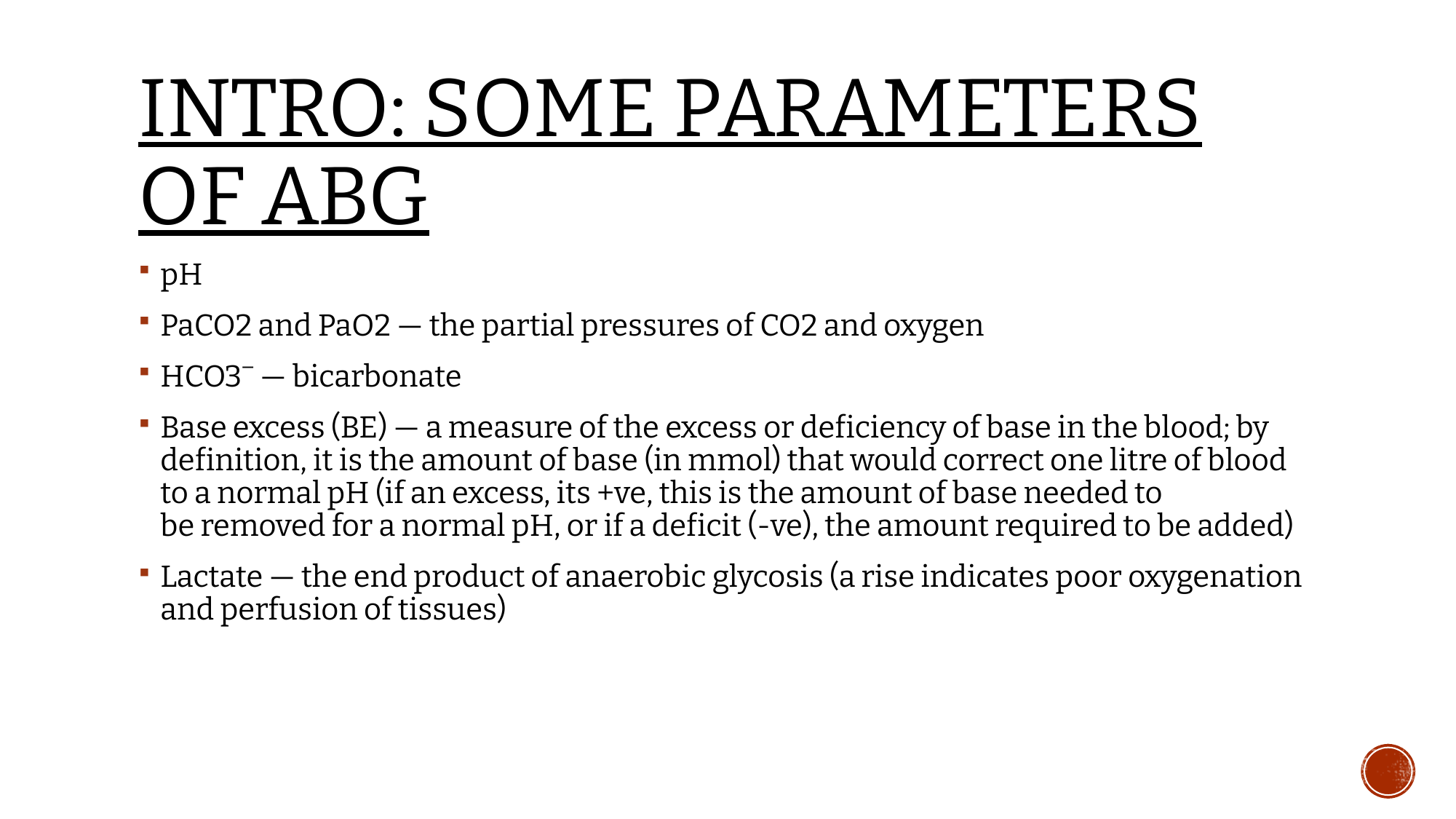

# Intro: Some Parameters of ABG
pH
PaCO2 and PaO2 — the partial pressures of CO2 and oxygen
HCO3‾ — bicarbonate
Base excess (BE) — a measure of the excess or deficiency of base in the blood; by definition, it is the amount of base (in mmol) that would correct one litre of blood to a normal pH (if an excess, its +ve, this is the amount of base needed to be removed for a normal pH, or if a deficit (-ve), the amount required to be added)
Lactate — the end product of anaerobic glycosis (a rise indicates poor oxygenation and perfusion of tissues)